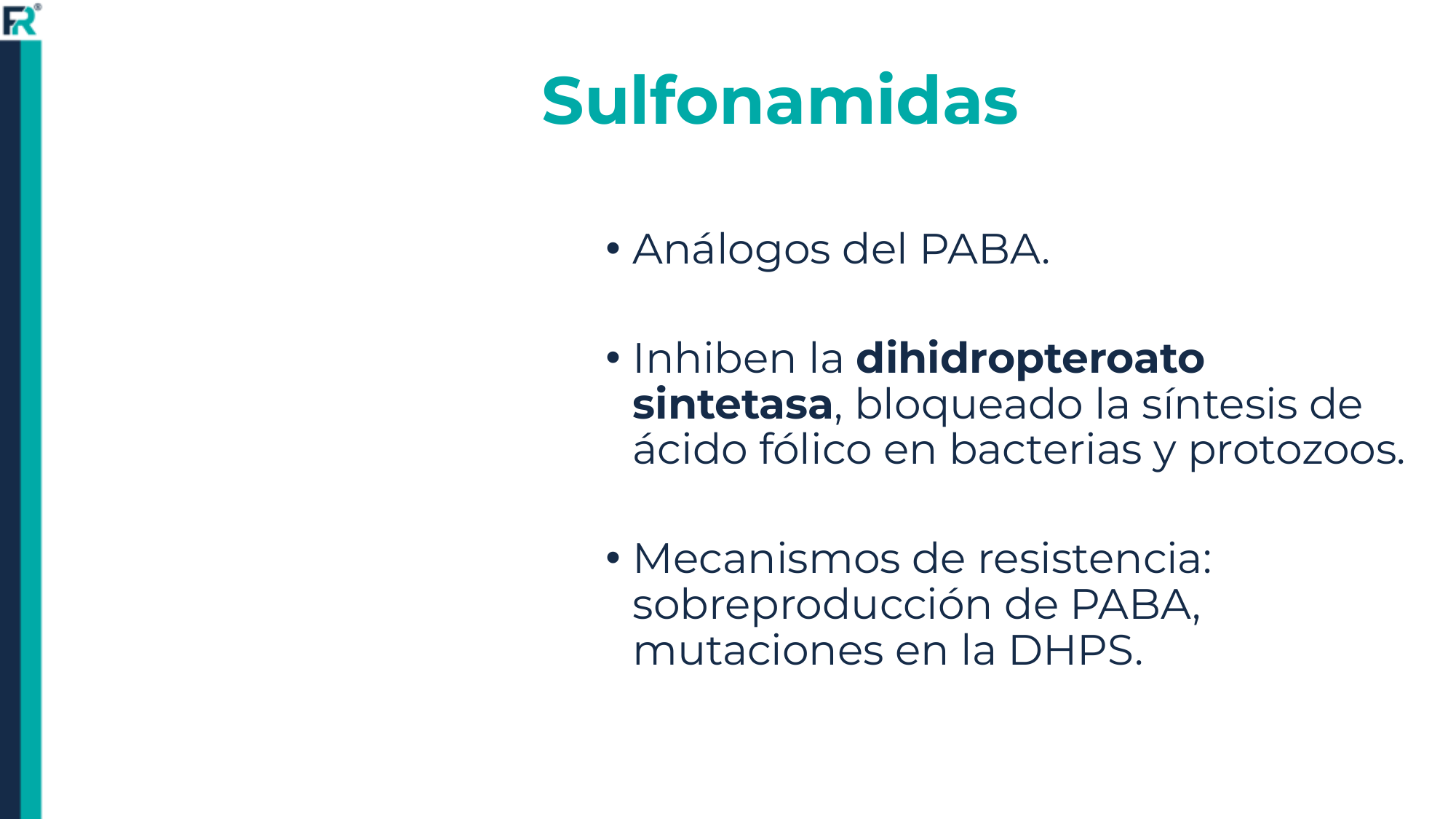

# Sulfonamidas
Análogos del PABA.

Inhiben la dihidropteroato sintetasa, bloqueado la síntesis de ácido fólico en bacterias y protozoos.

Mecanismos de resistencia: sobreproducción de PABA, mutaciones en la DHPS.